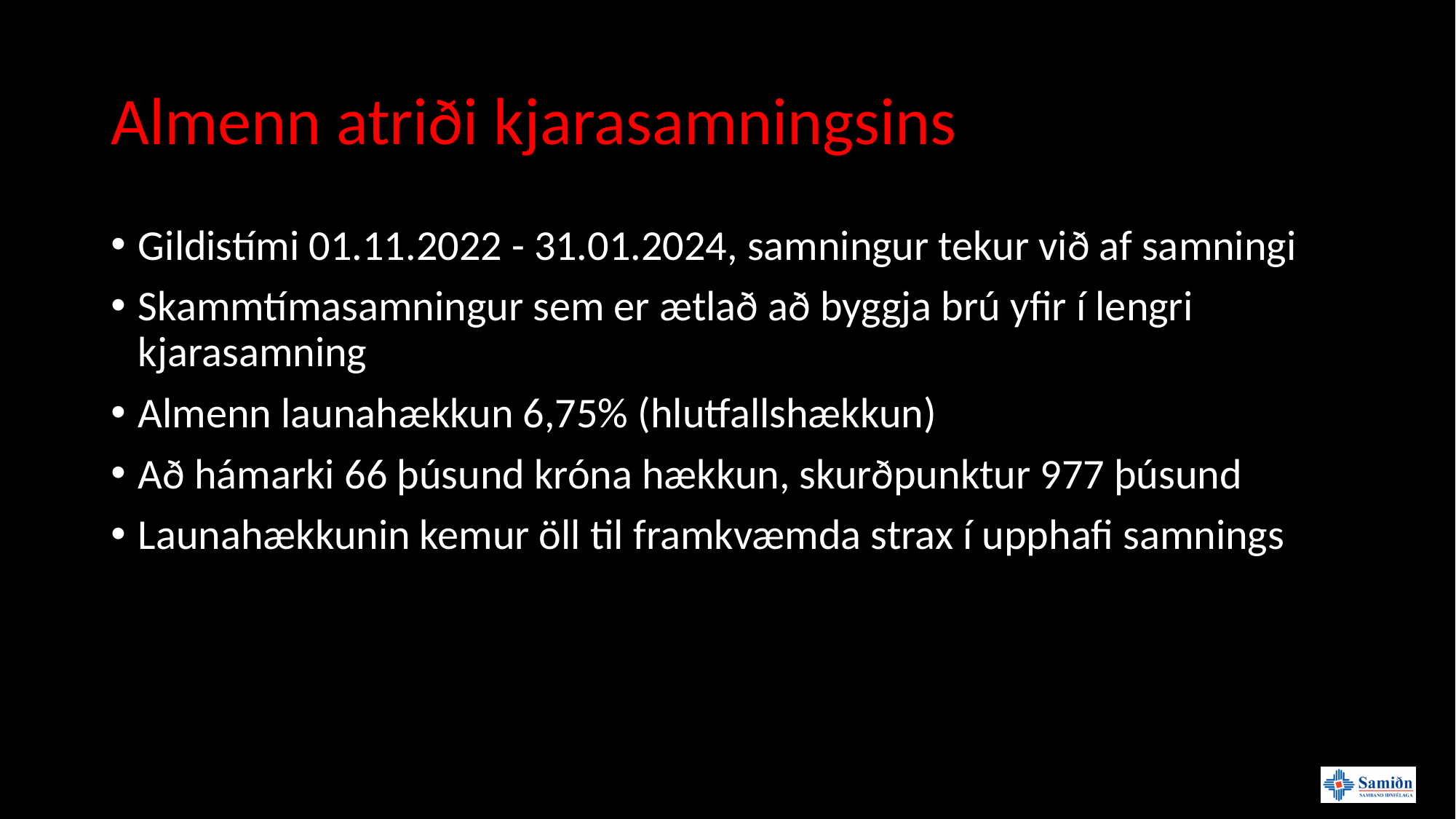

# Almenn atriði kjarasamningsins
Gildistími 01.11.2022 - 31.01.2024, samningur tekur við af samningi
Skammtímasamningur sem er ætlað að byggja brú yfir í lengri kjarasamning
Almenn launahækkun 6,75% (hlutfallshækkun)
Að hámarki 66 þúsund króna hækkun, skurðpunktur 977 þúsund
Launahækkunin kemur öll til framkvæmda strax í upphafi samnings